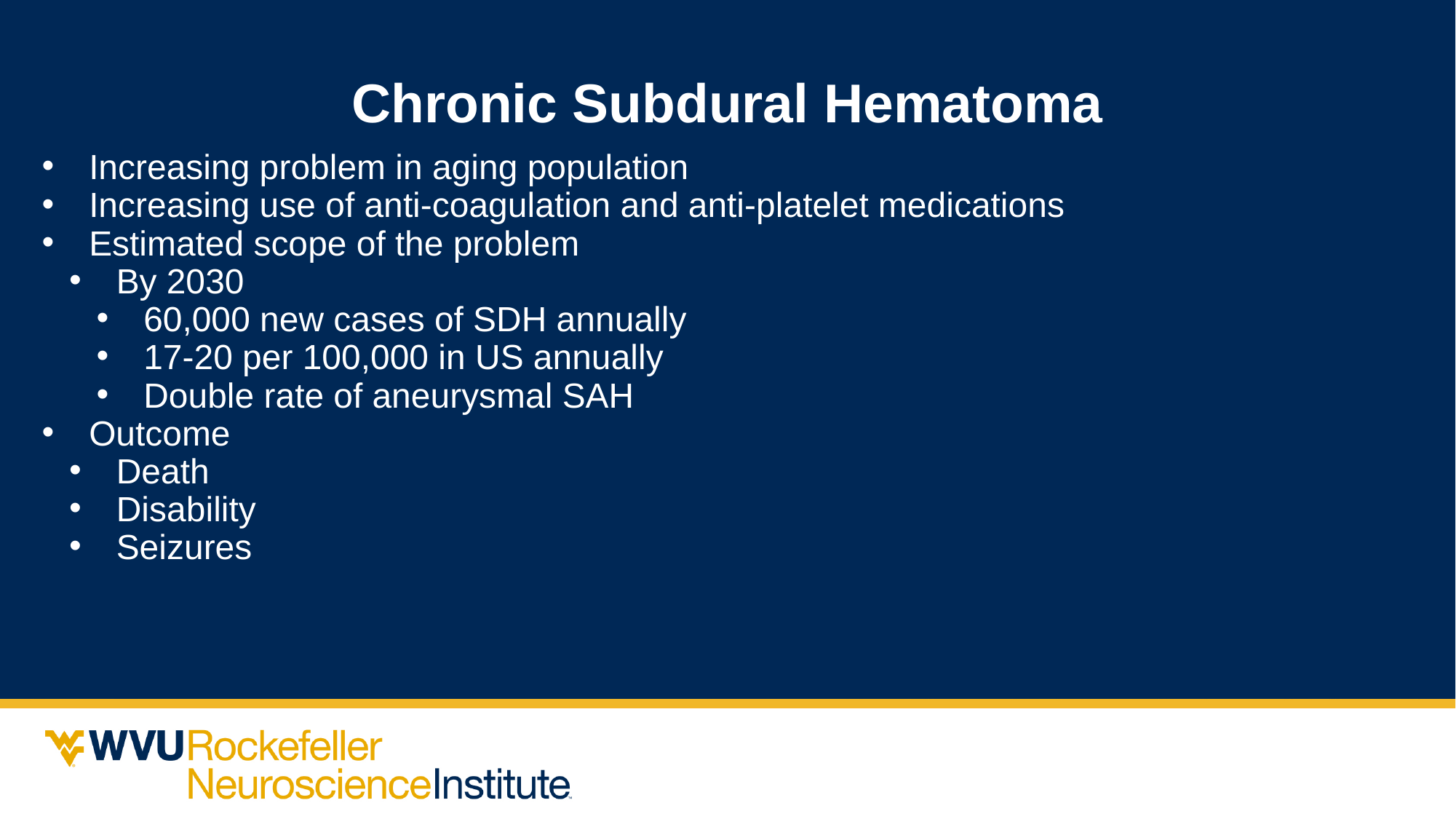

Chronic Subdural Hematoma
Increasing problem in aging population
Increasing use of anti-coagulation and anti-platelet medications
Estimated scope of the problem
By 2030
60,000 new cases of SDH annually
17-20 per 100,000 in US annually
Double rate of aneurysmal SAH
Outcome
Death
Disability
Seizures